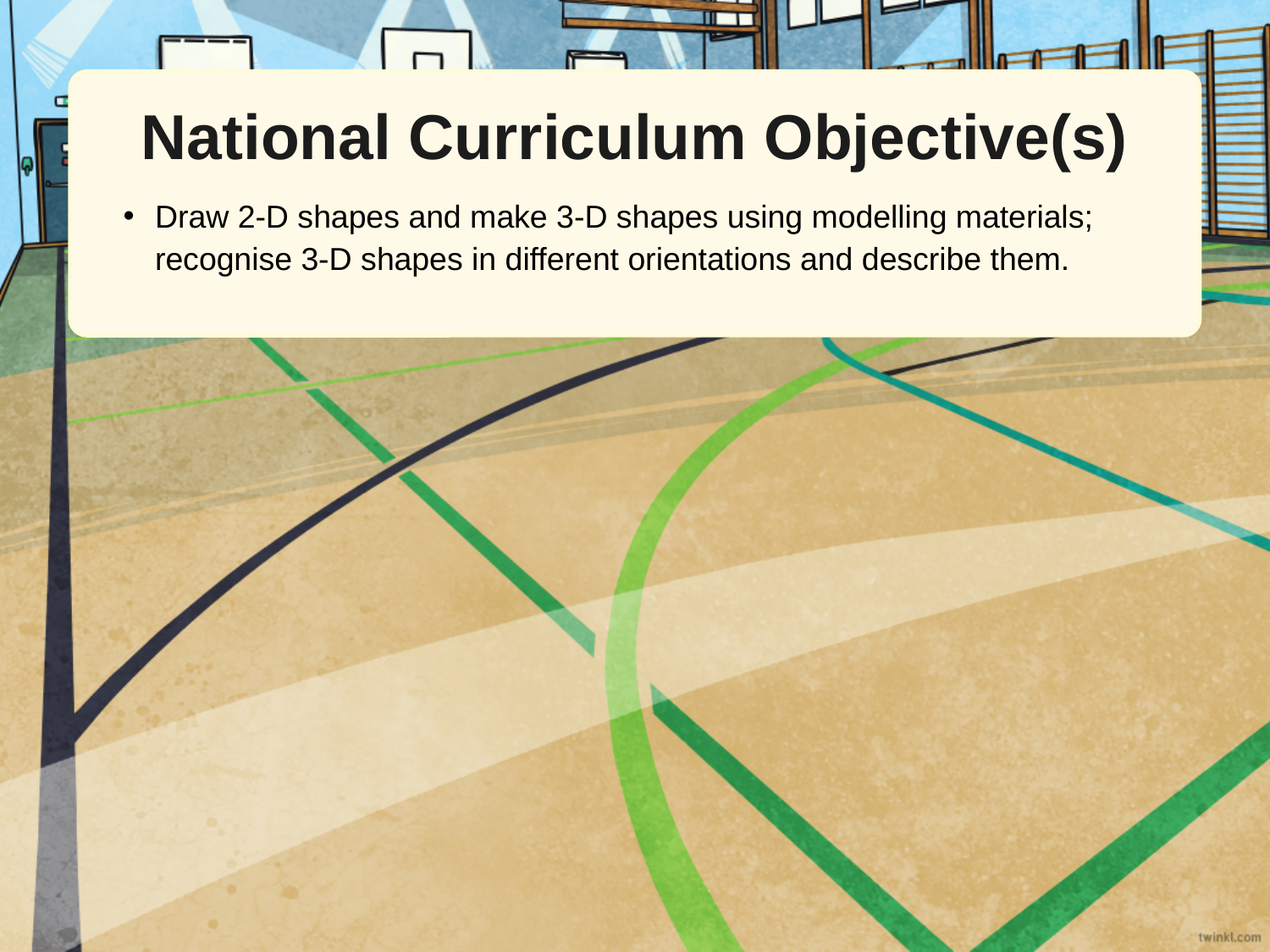

National Curriculum Objective(s)
Draw 2-D shapes and make 3-D shapes using modelling materials; recognise 3-D shapes in different orientations and describe them.